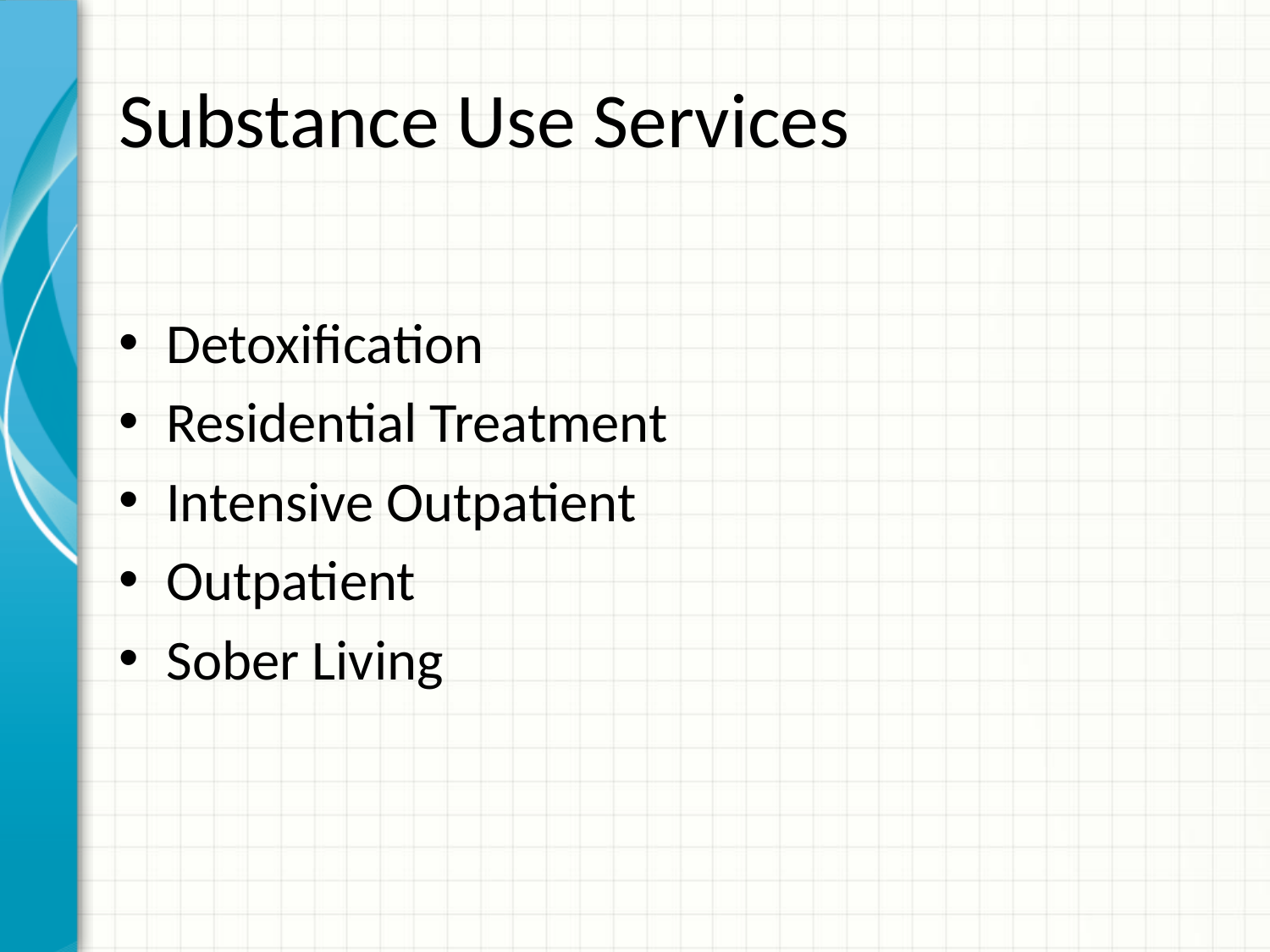

# Substance Use Services

Detoxification
Residential Treatment
Intensive Outpatient
Outpatient
Sober Living